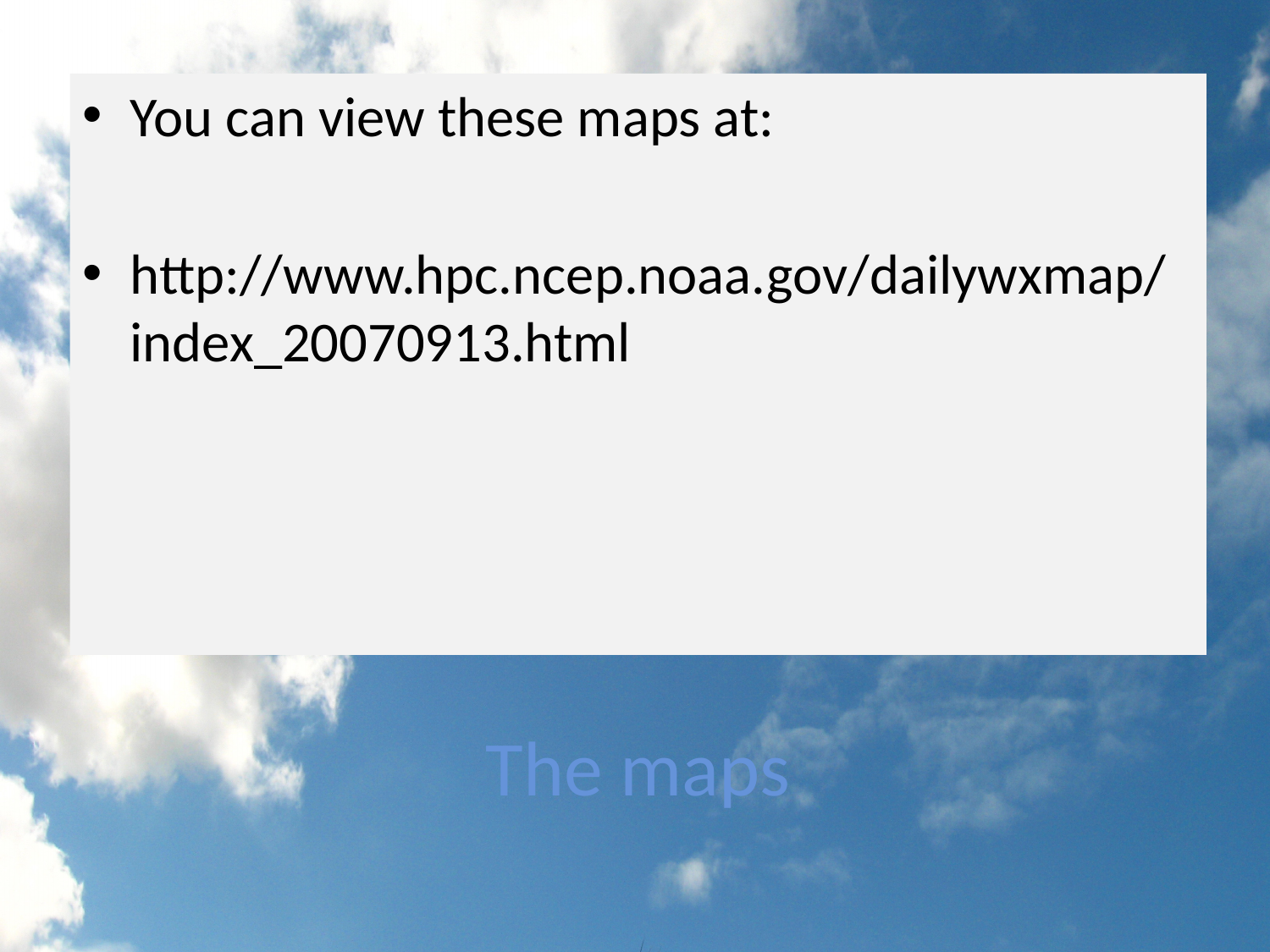

You can view these maps at:

http://www.hpc.ncep.noaa.gov/dailywxmap/index_20070913.html
# The maps